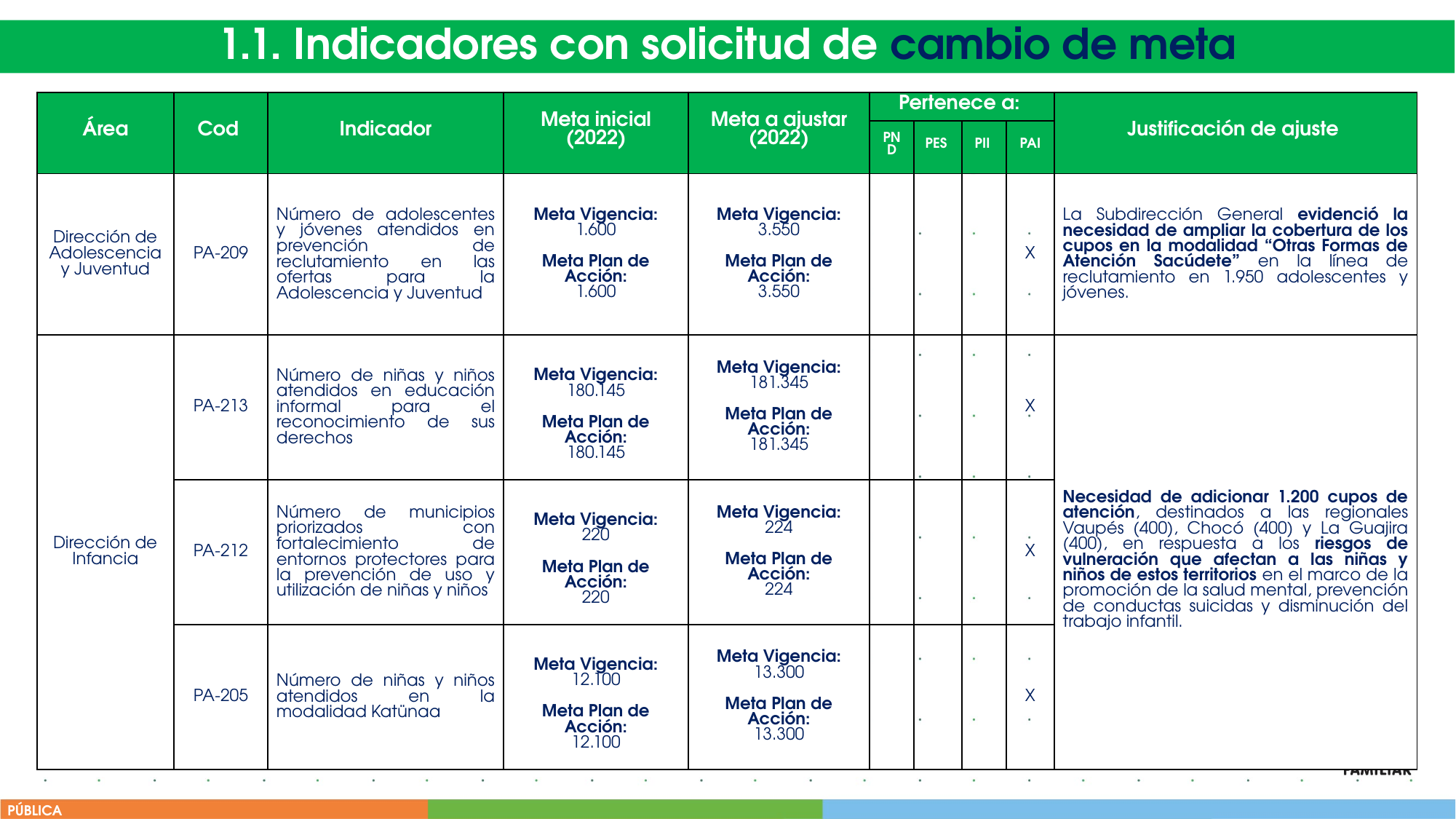

1.1. Indicadores con solicitud de cambio de meta
| Área | Cod | Indicador | Meta inicial (2022) | Meta a ajustar (2022) | Pertenece a: |  |  |  | Justificación de ajuste |
| --- | --- | --- | --- | --- | --- | --- | --- | --- | --- |
|  |  |  |  |  | PND | PES | PII | PAI |  |
| Dirección de Adolescencia y Juventud | PA-209 | Número de adolescentes y jóvenes atendidos en prevención de reclutamiento en las ofertas para la Adolescencia y Juventud | Meta Vigencia: 1.600 Meta Plan de Acción: 1.600 | Meta Vigencia: 3.550 Meta Plan de Acción: 3.550 |  |  |  | X | La Subdirección General evidenció la necesidad de ampliar la cobertura de los cupos en la modalidad “Otras Formas de Atención Sacúdete” en la línea de reclutamiento en 1.950 adolescentes y jóvenes. |
| Dirección de Infancia | PA-213 | Número de niñas y niños atendidos en educación informal para el reconocimiento de sus derechos | Meta Vigencia: 180.145 Meta Plan de Acción: 180.145 | Meta Vigencia: 181.345 Meta Plan de Acción: 181.345 |  |  |  | X | Necesidad de adicionar 1.200 cupos de atención, destinados a las regionales Vaupés (400), Chocó (400) y La Guajira (400), en respuesta a los riesgos de vulneración que afectan a las niñas y niños de estos territorios en el marco de la promoción de la salud mental, prevención de conductas suicidas y disminución del trabajo infantil. |
|  | PA-212 | Número de municipios priorizados con fortalecimiento de entornos protectores para la prevención de uso y utilización de niñas y niños | Meta Vigencia: 220 Meta Plan de Acción: 220 | Meta Vigencia: 224 Meta Plan de Acción: 224 |  |  |  | X |  |
|  | PA-205 | Número de niñas y niños atendidos en la modalidad Katünaa | Meta Vigencia: 12.100 Meta Plan de Acción: 12.100 | Meta Vigencia: 13.300 Meta Plan de Acción: 13.300 |  |  |  | X |  |
PÚBLICA